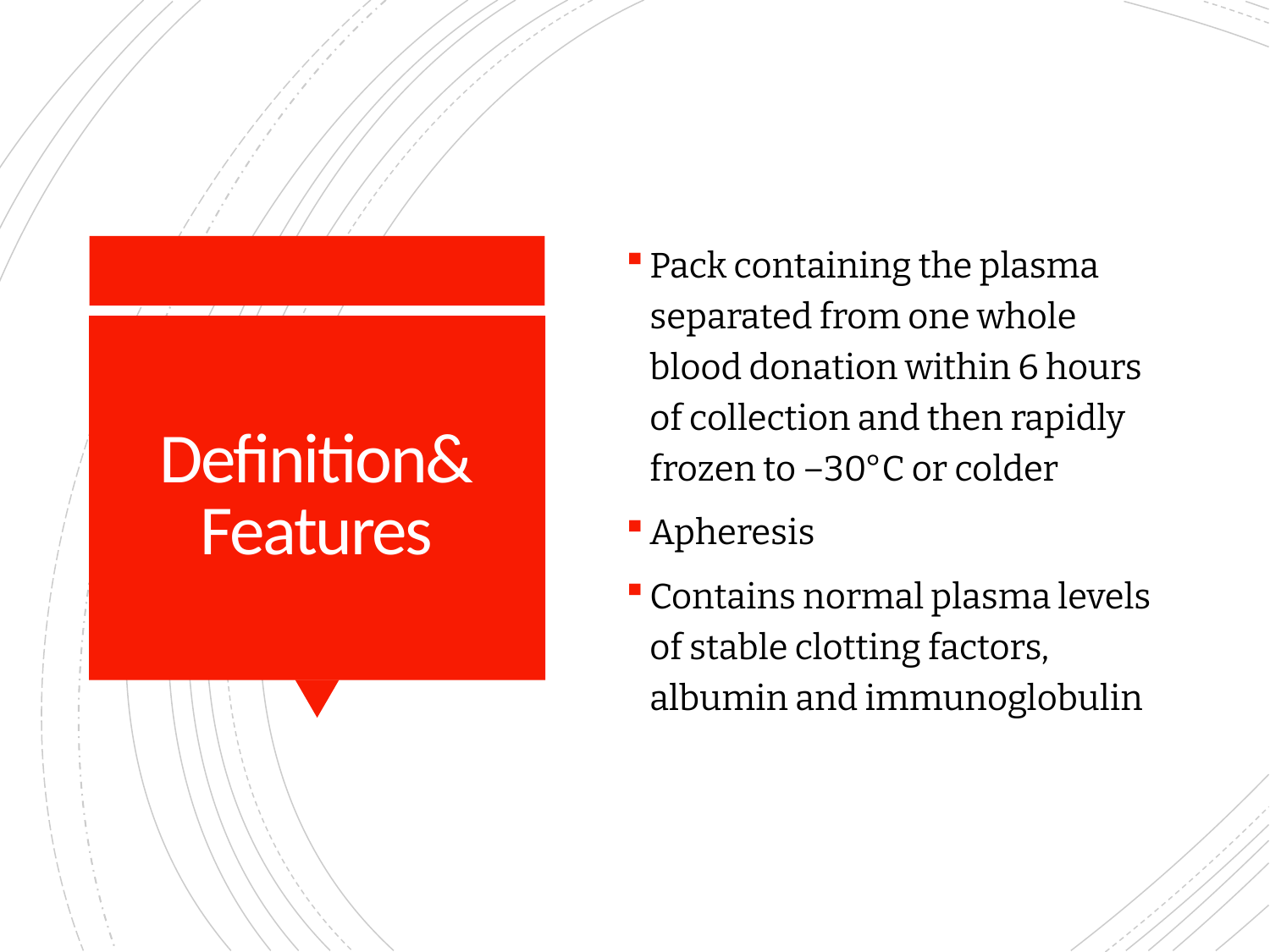

Pack containing the plasma separated from one whole blood donation within 6 hours of collection and then rapidly frozen to –30°C or colder
Apheresis
Contains normal plasma levels of stable clotting factors, albumin and immunoglobulin
# Definition& Features